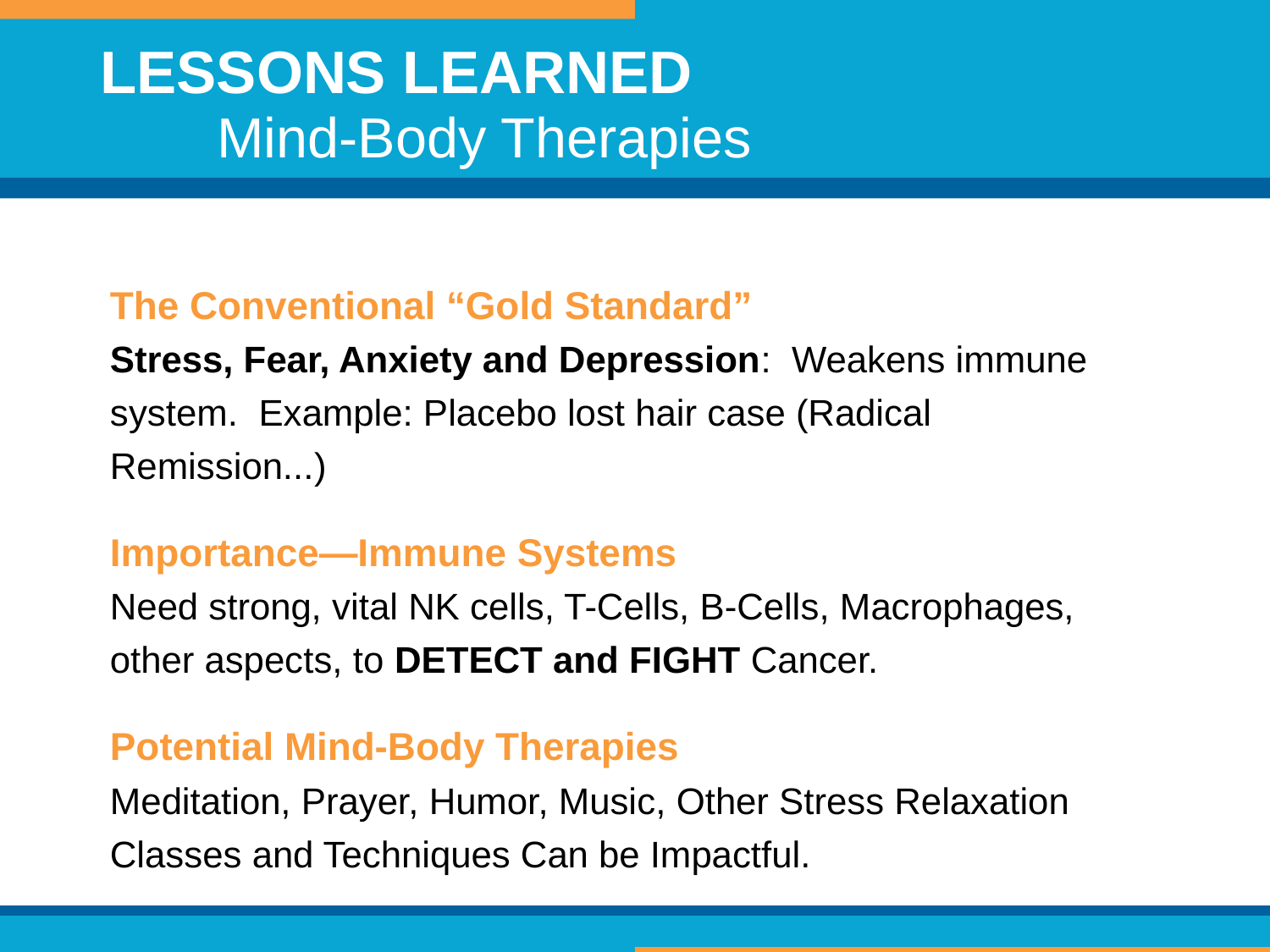

LESSONS LEARNED
       Mind-Body Therapies
The Conventional “Gold Standard”
Stress, Fear, Anxiety and Depression:  Weakens immune system.  Example: Placebo lost hair case (Radical Remission...)
Importance—Immune Systems
Need strong, vital NK cells, T-Cells, B-Cells, Macrophages, other aspects, to DETECT and FIGHT Cancer.
Potential Mind-Body Therapies
Meditation, Prayer, Humor, Music, Other Stress Relaxation Classes and Techniques Can be Impactful.